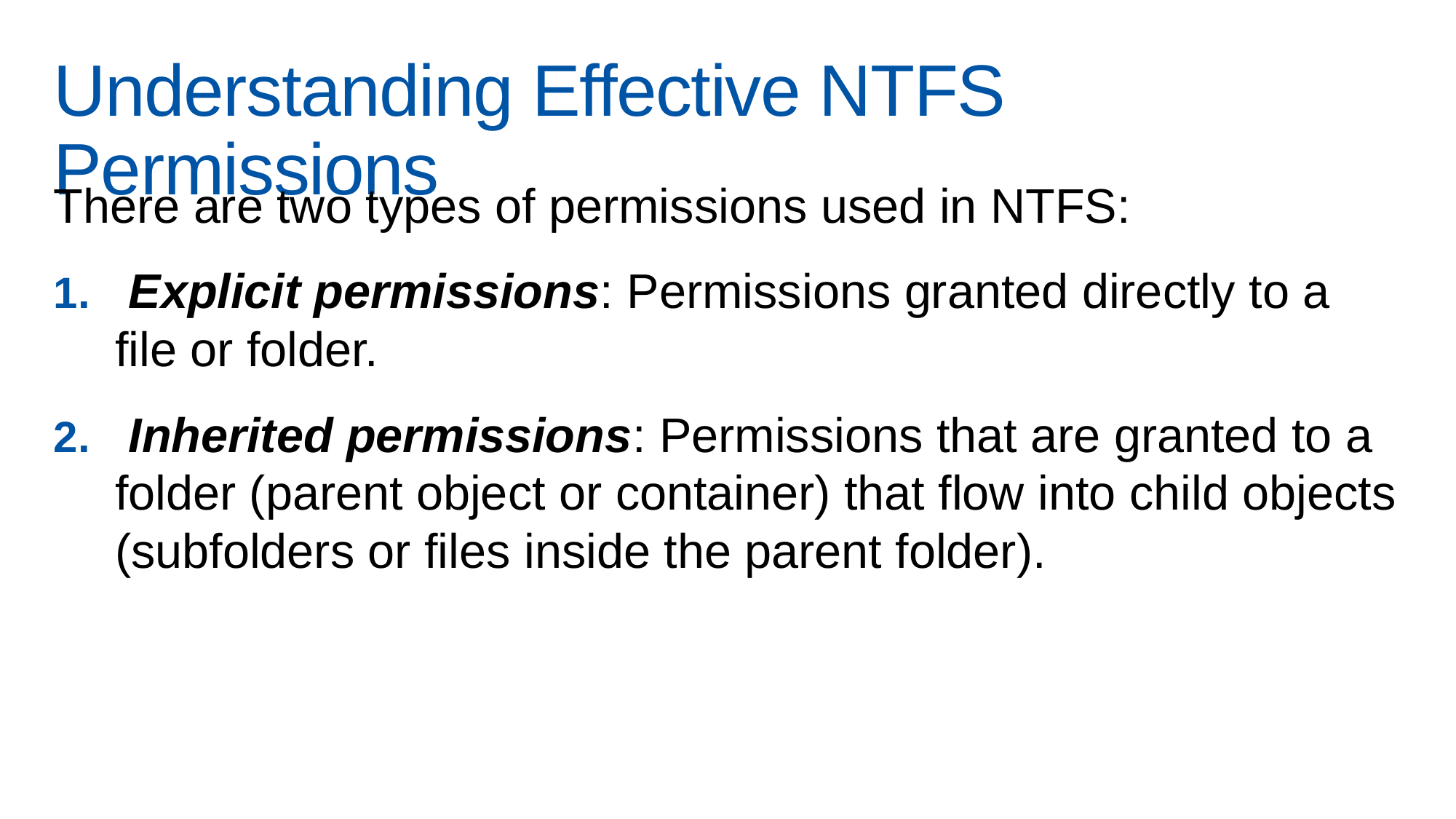

# Understanding Effective NTFS Permissions
There are two types of permissions used in NTFS:
 Explicit permissions: Permissions granted directly to a file or folder.
 Inherited permissions: Permissions that are granted to a folder (parent object or container) that flow into child objects (subfolders or files inside the parent folder).